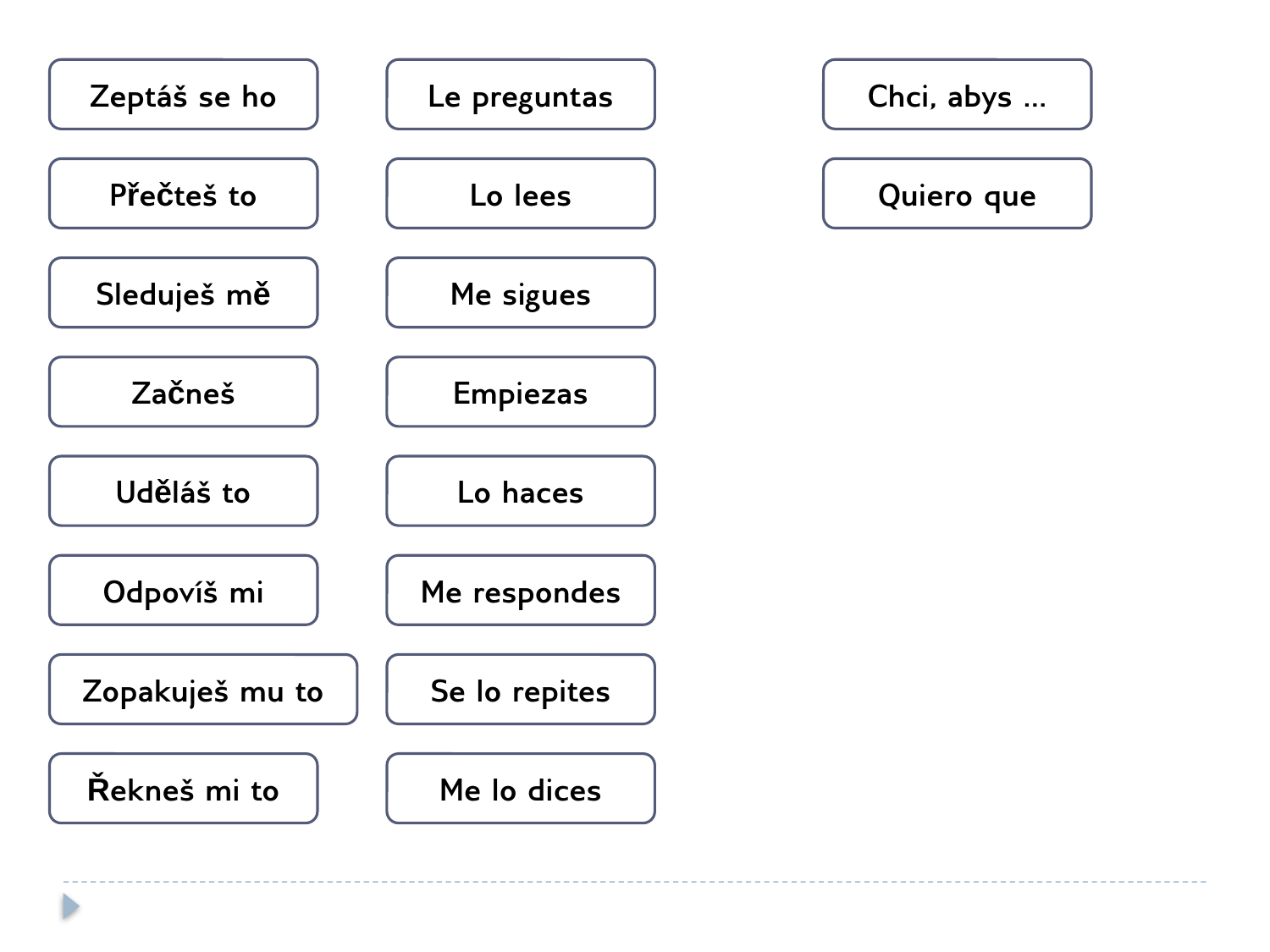

Zeptáš se ho
Le preguntas
Chci, abys …
Přečteš to
Lo lees
Quiero que
Sleduješ mě
Me sigues
Začneš
Empiezas
Uděláš to
Lo haces
Odpovíš mi
Me respondes
Zopakuješ mu to
Se lo repites
Řekneš mi to
Me lo dices